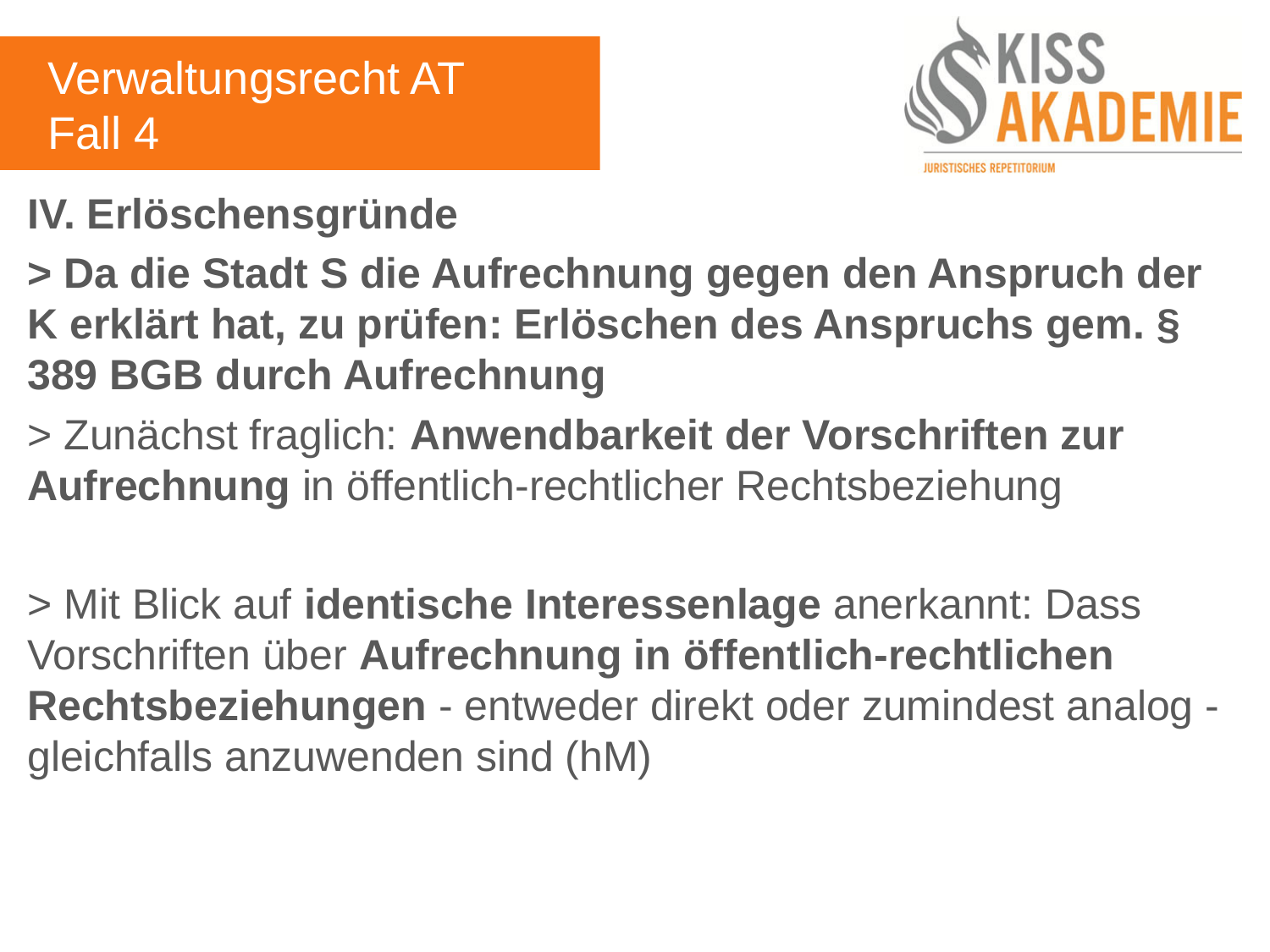

Verwaltungsrecht AT
Fall 4
IV. Erlöschensgründe
> Da die Stadt S die Aufrechnung gegen den Anspruch der K erklärt hat, zu prüfen: Erlöschen des Anspruchs gem. § 389 BGB durch Aufrechnung
> Zunächst fraglich: Anwendbarkeit der Vorschriften zur Aufrechnung in öffentlich-rechtlicher Rechtsbeziehung

> Mit Blick auf identische Interessenlage anerkannt: Dass Vorschriften über Aufrechnung in öffentlich-rechtlichen Rechtsbeziehungen - entweder direkt oder zumindest analog - gleichfalls anzuwenden sind (hM)